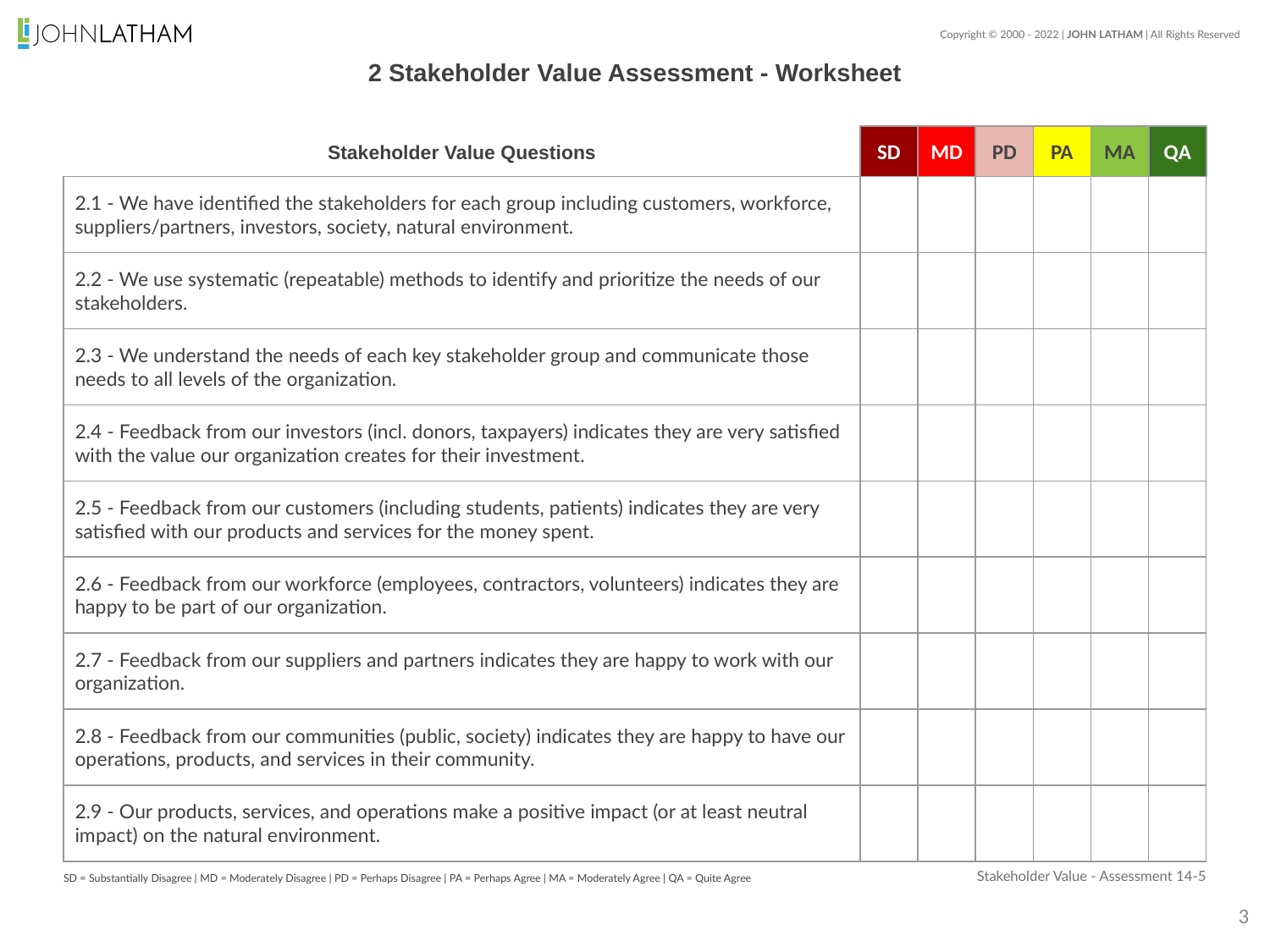

2 Stakeholder Value Assessment - Worksheet
Stakeholder Value Questions
SD
MD
PD
PA
MA
QA
| 2.1 - We have identified the stakeholders for each group including customers, workforce, suppliers/partners, investors, society, natural environment. |  |  |  |  |  |  |
| --- | --- | --- | --- | --- | --- | --- |
| 2.2 - We use systematic (repeatable) methods to identify and prioritize the needs of our stakeholders. |  |  |  |  |  |  |
| 2.3 - We understand the needs of each key stakeholder group and communicate those needs to all levels of the organization. |  |  |  |  |  |  |
| 2.4 - Feedback from our investors (incl. donors, taxpayers) indicates they are very satisfied with the value our organization creates for their investment. |  |  |  |  |  |  |
| 2.5 - Feedback from our customers (including students, patients) indicates they are very satisfied with our products and services for the money spent. |  |  |  |  |  |  |
| 2.6 - Feedback from our workforce (employees, contractors, volunteers) indicates they are happy to be part of our organization. |  |  |  |  |  |  |
| 2.7 - Feedback from our suppliers and partners indicates they are happy to work with our organization. |  |  |  |  |  |  |
| 2.8 - Feedback from our communities (public, society) indicates they are happy to have our operations, products, and services in their community. |  |  |  |  |  |  |
| 2.9 - Our products, services, and operations make a positive impact (or at least neutral impact) on the natural environment. |  |  |  |  |  |  |
SD = Substantially Disagree | MD = Moderately Disagree | PD = Perhaps Disagree | PA = Perhaps Agree | MA = Moderately Agree | QA = Quite Agree
Stakeholder Value - Assessment 14-5
3